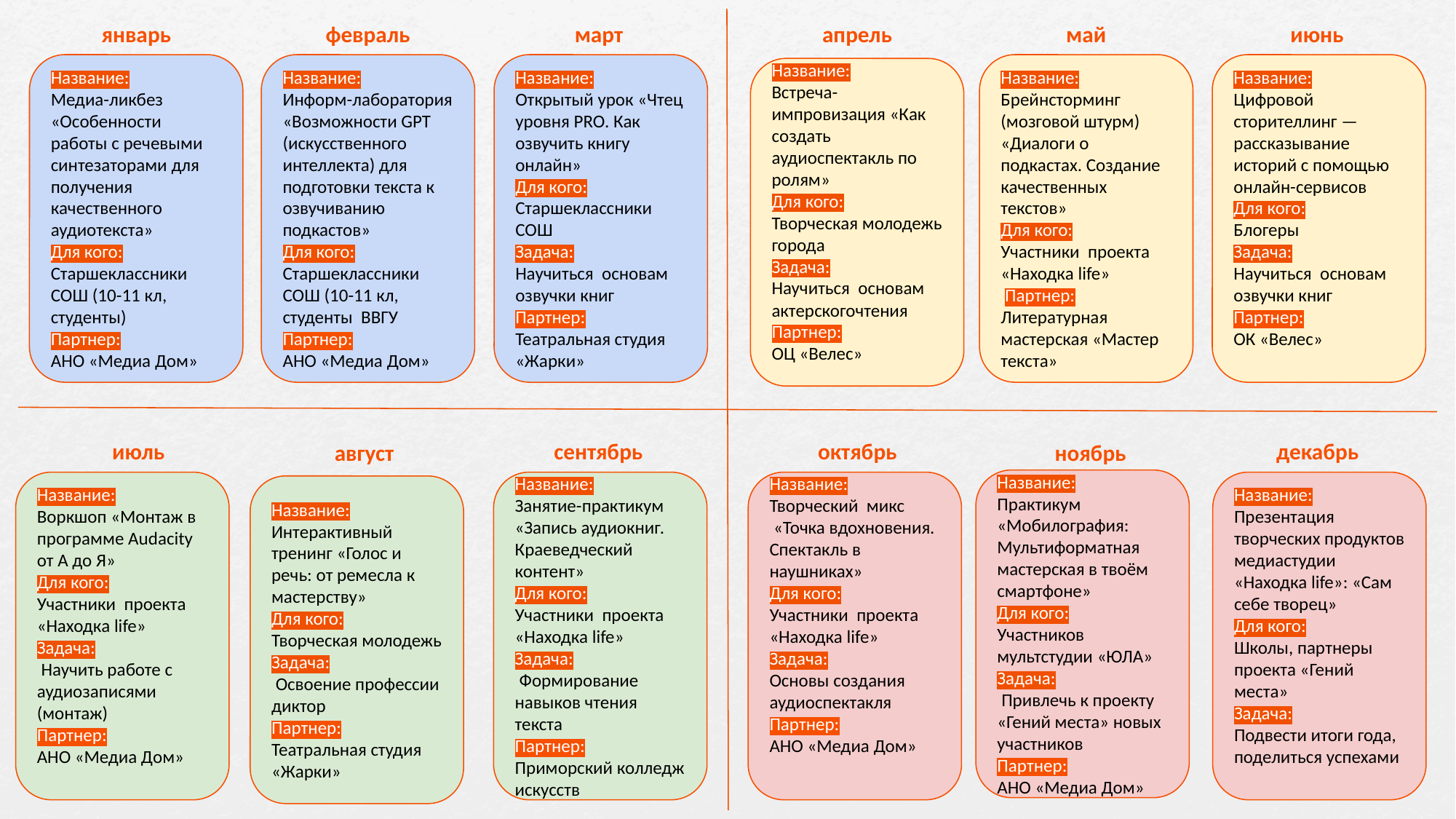

январь
февраль
март
апрель
май
июнь

Название:
Медиа-ликбез «Особенности работы с речевыми синтезаторами для получения качественного аудиотекста»
Для кого:
Старшеклассники СОШ (10-11 кл, студенты)
Партнер:
АНО «Медиа Дом»

Название:
Информ-лаборатория «Возможности GPT (искусственного интеллекта) для подготовки текста к озвучиванию подкастов»
Для кого:
Старшеклассники СОШ (10-11 кл, студенты  ВВГУ
Партнер:
АНО «Медиа Дом»
Название:
Открытый урок «Чтец уровня PRO. Как озвучить книгу онлайн»
Для кого:
Старшеклассники СОШ
Задача:
Научиться  основам  озвучки книг
Партнер:
Театральная студия «Жарки»

Название:
Брейнсторминг (мозговой штурм) «Диалоги о подкастах. Создание качественных текстов»
Для кого:
Участники  проекта «Находка life»
 Партнер:
Литературная мастерская «Мастер текста»

Название:
Цифровой сторителлинг — рассказывание историй с помощью онлайн-сервисов
Для кого:
Блогеры
Задача:
Научиться  основам  озвучки книг
Партнер:
ОК «Велес»

Название:
Встреча-импровизация «Как создать аудиоспектакль по ролям»
Для кого:
Творческая молодежь города
Задача:
Научиться  основам  актерскогочтения
Партнер:
ОЦ «Велес»

июль
сентябрь
октябрь
декабрь
август
ноябрь

Название:
Практикум «Мобилография: Мультиформатная мастерская в твоём смартфоне»
Для кого:
Участников мультстудии «ЮЛА»
Задача:
 Привлечь к проекту «Гений места» новых участников
Партнер:
АНО «Медиа Дом»

Название:
Воркшоп «Монтаж в программе Audacity от А до Я»
Для кого:
Участники  проекта «Находка life»
Задача:
 Научить работе с аудиозаписями (монтаж)
Партнер:
АНО «Медиа Дом»

Название:
Занятие-практикум «Запись аудиокниг. Краеведческий контент»
Для кого:
Участники  проекта «Находка life»
Задача:
 Формирование навыков чтения текста
Партнер:
Приморский колледж искусств
Название:
Творческий  микс
 «Точка вдохновения. Спектакль в наушниках»
Для кого:
Участники  проекта «Находка life»
Задача:
Основы создания аудиоспектакля
Партнер:
АНО «Медиа Дом»

Название:
Презентация творческих продуктов медиастудии «Находка life»: «Сам себе творец»
Для кого:
Школы, партнеры проекта «Гений места»
Задача:
Подвести итоги года, поделиться успехами

Название:
Интерактивный тренинг «Голос и речь: от ремесла к мастерству»
Для кого:
Творческая молодежь
Задача:
 Освоение профессии диктор
Партнер:
Театральная студия «Жарки»